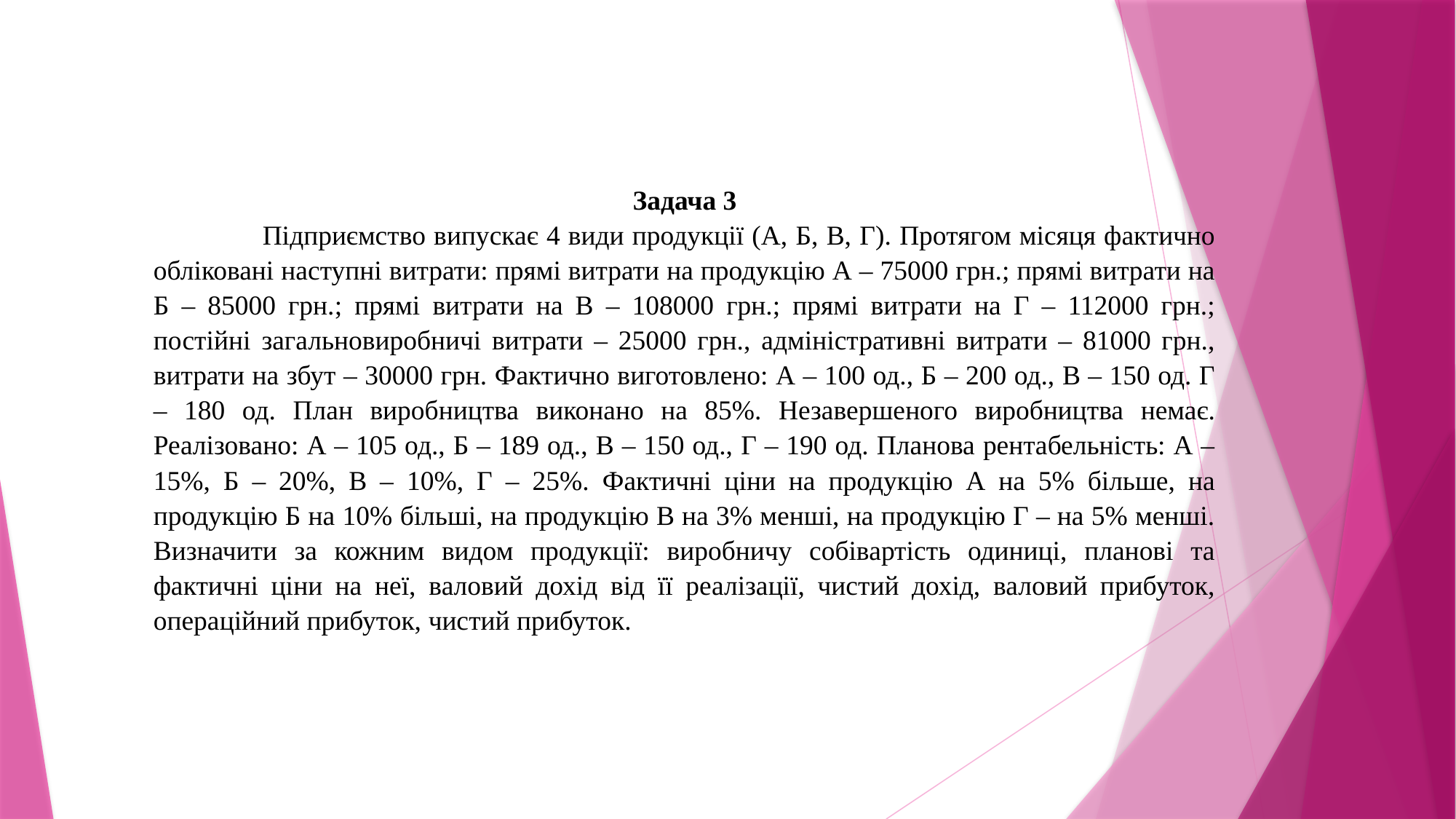

Задача 3
	Підприємство випускає 4 види продукції (А, Б, В, Г). Протягом місяця фактично обліковані наступні витрати: прямі витрати на продукцію А – 75000 грн.; прямі витрати на Б – 85000 грн.; прямі витрати на В – 108000 грн.; прямі витрати на Г – 112000 грн.; постійні загальновиробничі витрати – 25000 грн., адміністративні витрати – 81000 грн., витрати на збут – 30000 грн. Фактично виготовлено: А – 100 од., Б – 200 од., В – 150 од. Г – 180 од. План виробництва виконано на 85%. Незавершеного виробництва немає. Реалізовано: А – 105 од., Б – 189 од., В – 150 од., Г – 190 од. Планова рентабельність: А – 15%, Б – 20%, В – 10%, Г – 25%. Фактичні ціни на продукцію А на 5% більше, на продукцію Б на 10% більші, на продукцію В на 3% менші, на продукцію Г – на 5% менші. Визначити за кожним видом продукції: виробничу собівартість одиниці, планові та фактичні ціни на неї, валовий дохід від її реалізації, чистий дохід, валовий прибуток, операційний прибуток, чистий прибуток.